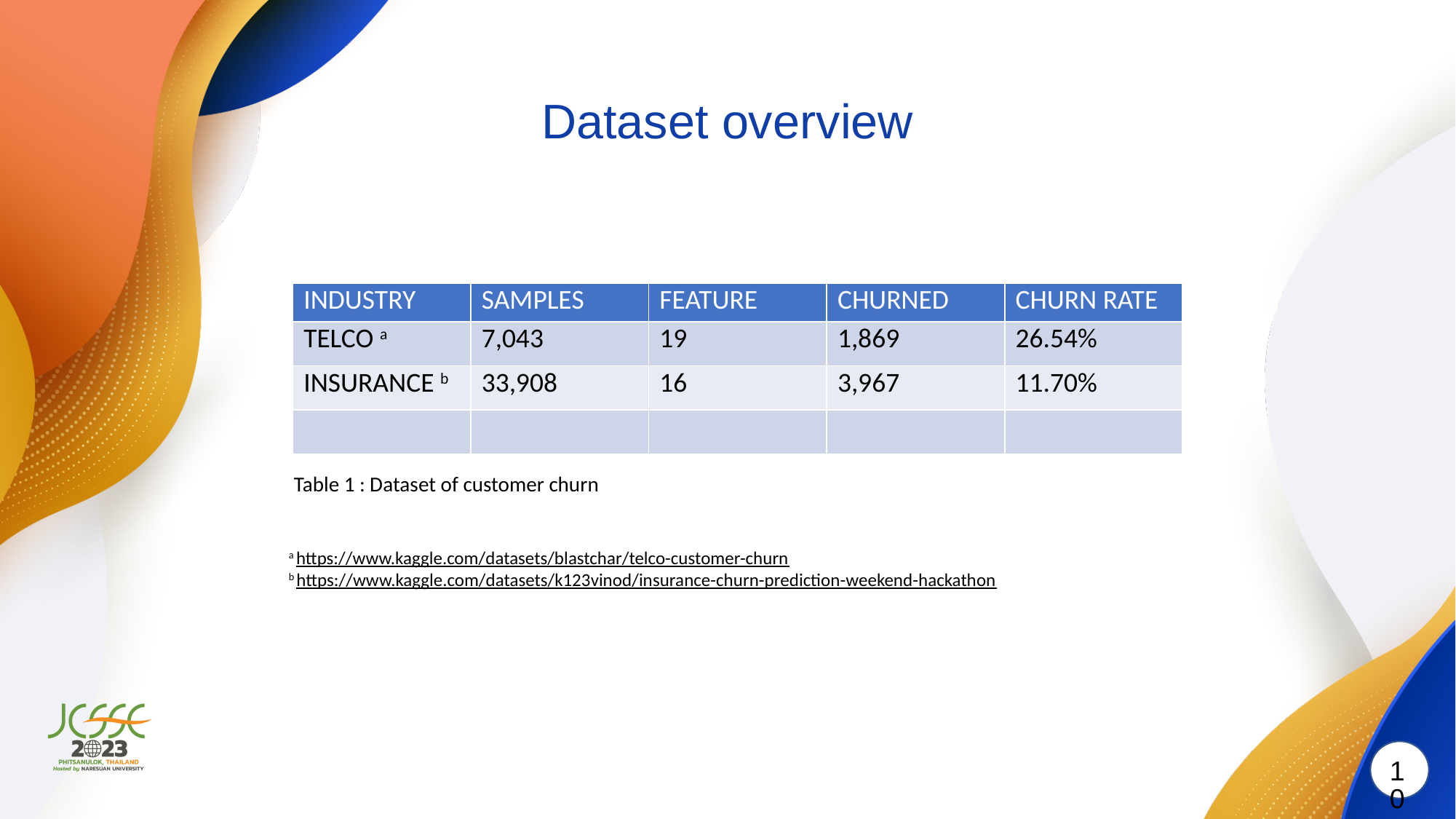

# Dataset overview
| INDUSTRY | SAMPLES | FEATURE | CHURNED | CHURN RATE |
| --- | --- | --- | --- | --- |
| TELCO a | 7,043 | 19 | 1,869 | 26.54% |
| INSURANCE b | 33,908 | 16 | 3,967 | 11.70% |
|  |  |  |  |  |
Table 1 : Dataset of customer churn
a https://www.kaggle.com/datasets/blastchar/telco-customer-churn
b https://www.kaggle.com/datasets/k123vinod/insurance-churn-prediction-weekend-hackathon